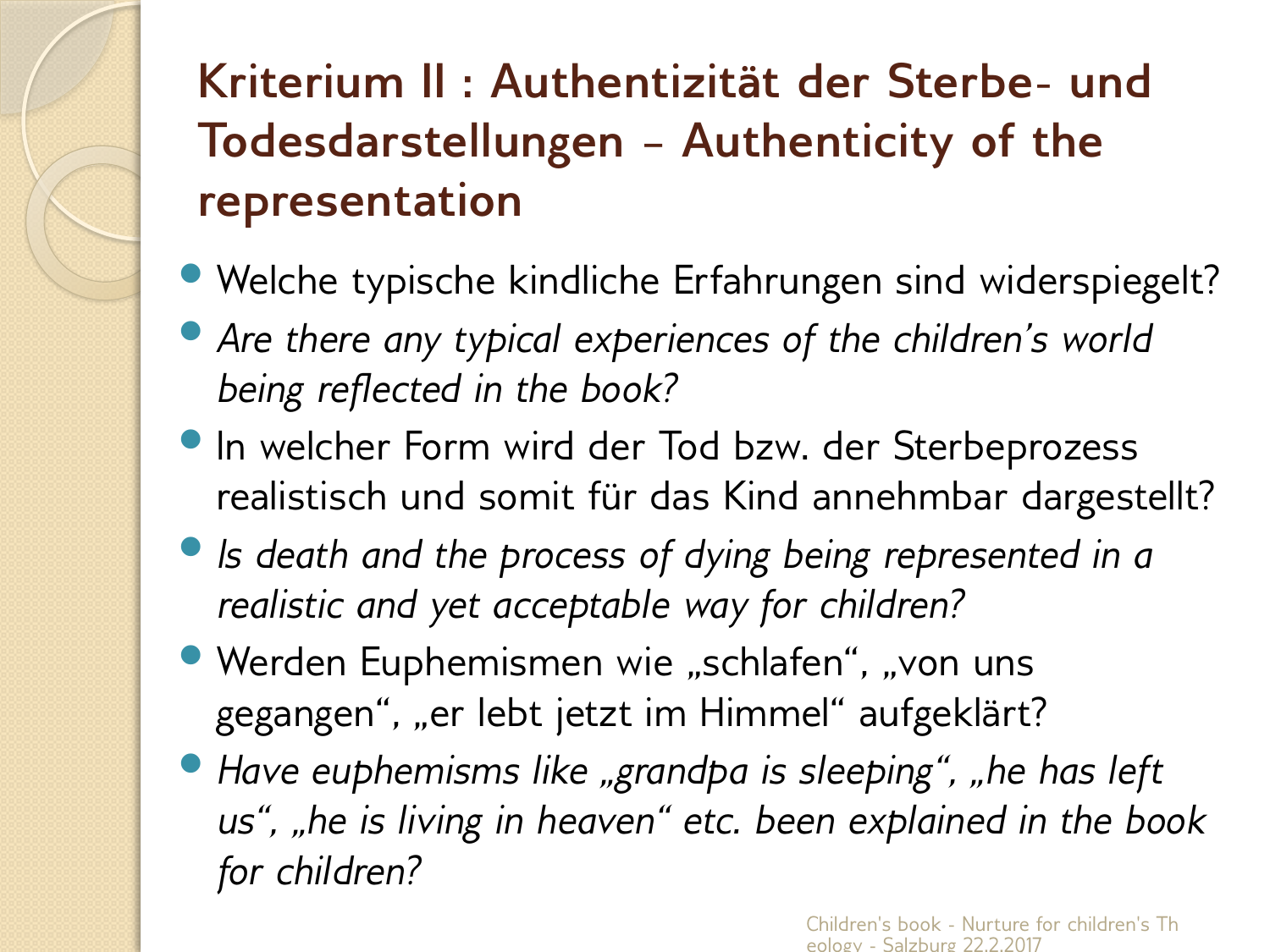

# Kriterium II : Authentizität der Sterbe- und Todesdarstellungen – Authenticity of the representation
Welche typische kindliche Erfahrungen sind widerspiegelt?
Are there any typical experiences of the children’s world being reflected in the book?
In welcher Form wird der Tod bzw. der Sterbeprozess realistisch und somit für das Kind annehmbar dargestellt?
Is death and the process of dying being represented in a realistic and yet acceptable way for children?
Werden Euphemismen wie „schlafen“, „von uns gegangen“, „er lebt jetzt im Himmel“ aufgeklärt?
Have euphemisms like „grandpa is sleeping“, „he has left us“, „he is living in heaven“ etc. been explained in the book for children?
Children's book - Nurture for children's Theology - Salzburg 22.2.2017